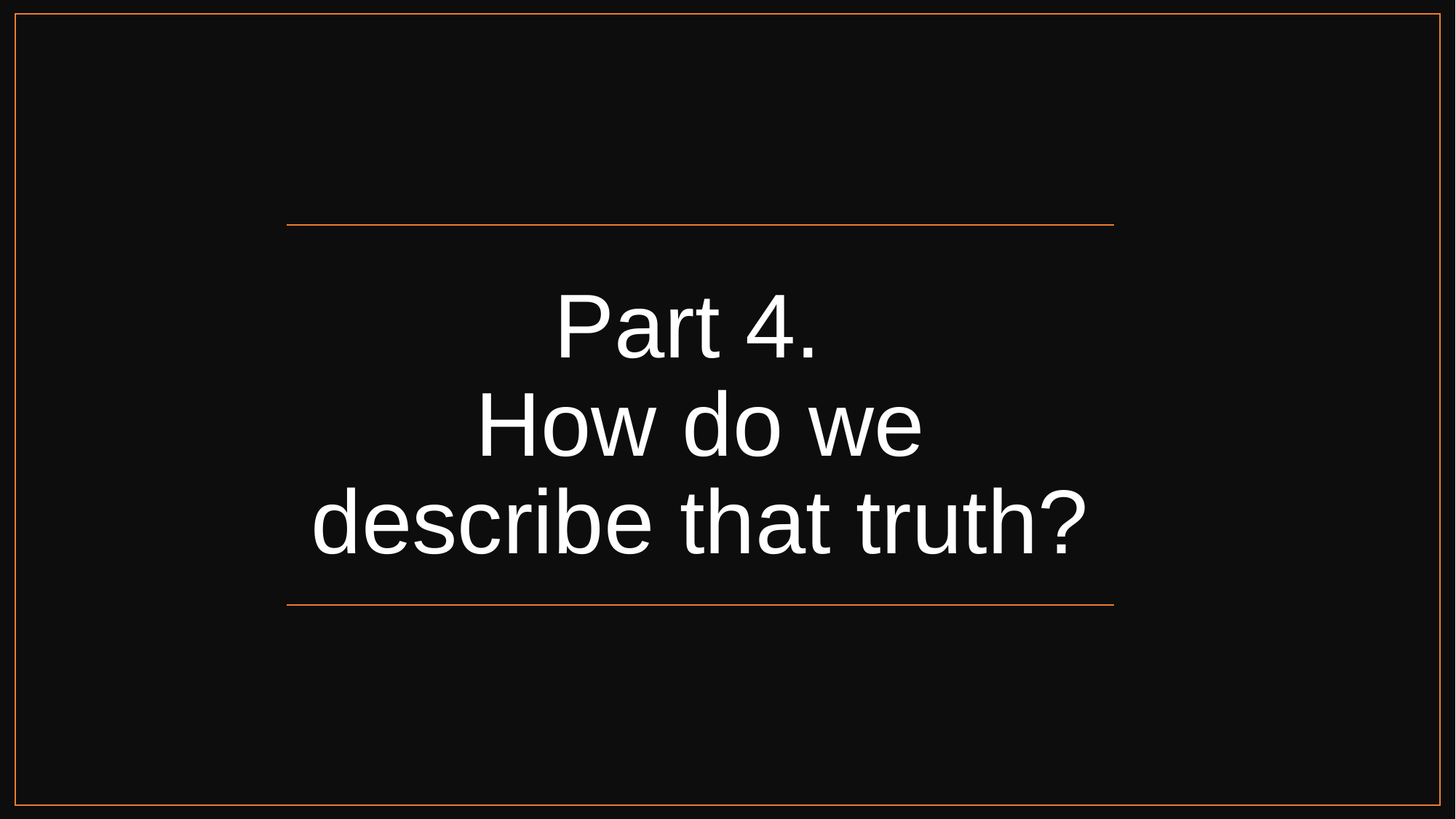

# Part 4. How do we describe that truth?